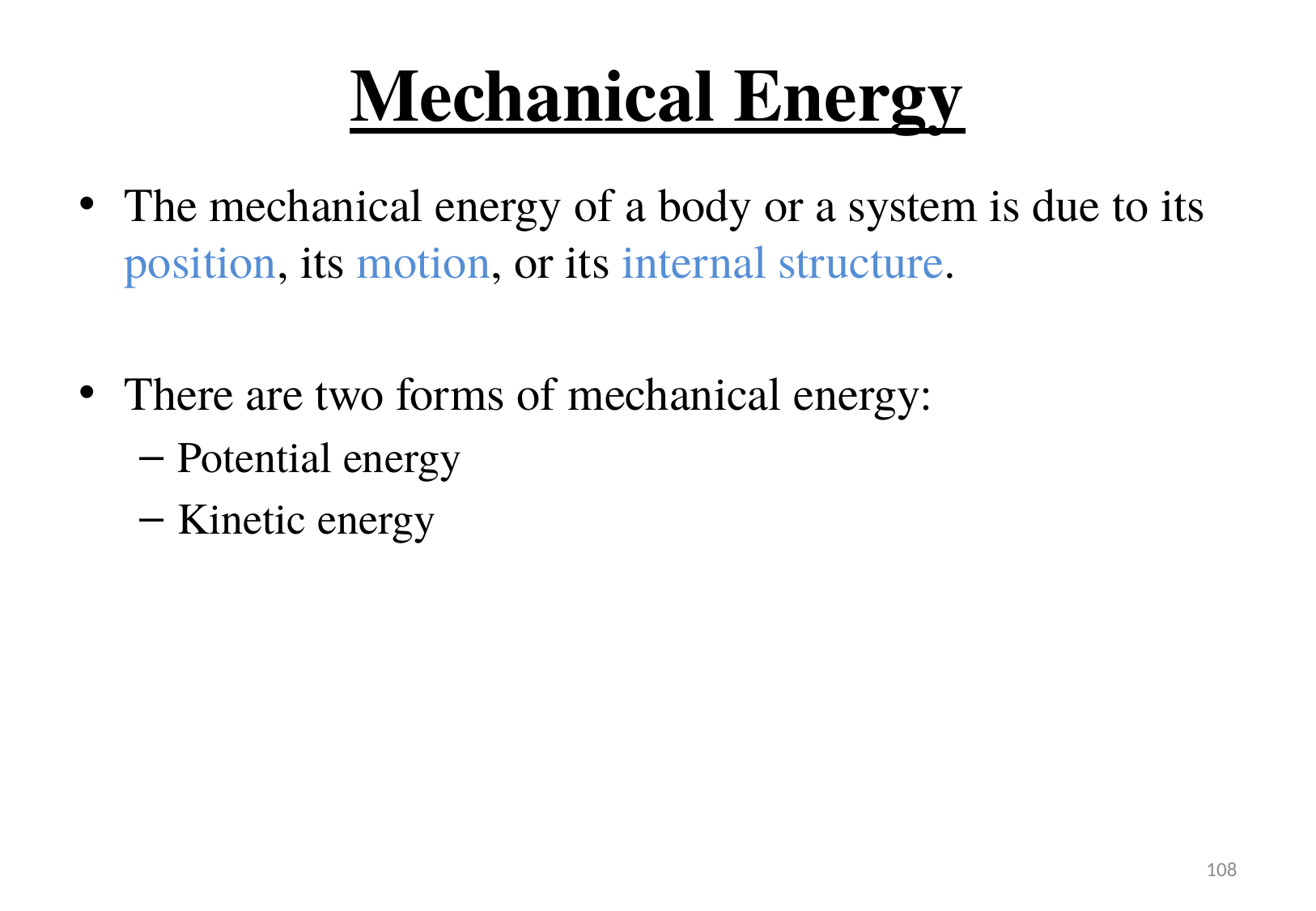

# Mechanical Energy
The mechanical energy of a body or a system is due to its position, its motion, or its internal structure.

There are two forms of mechanical energy:
Potential energy
Kinetic energy
108